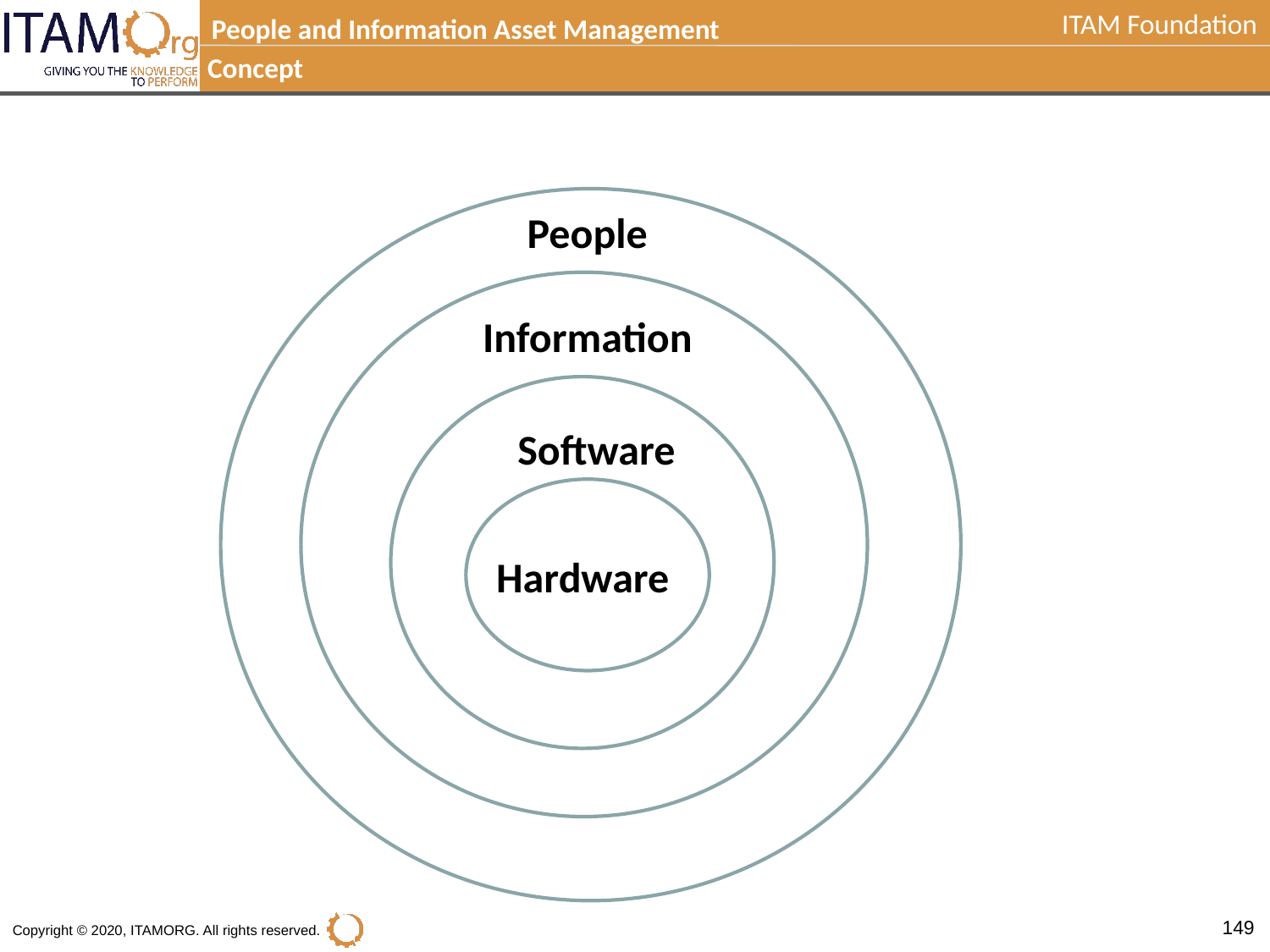

People and Information Asset Management
Concept

People

Information

Software

Hardware